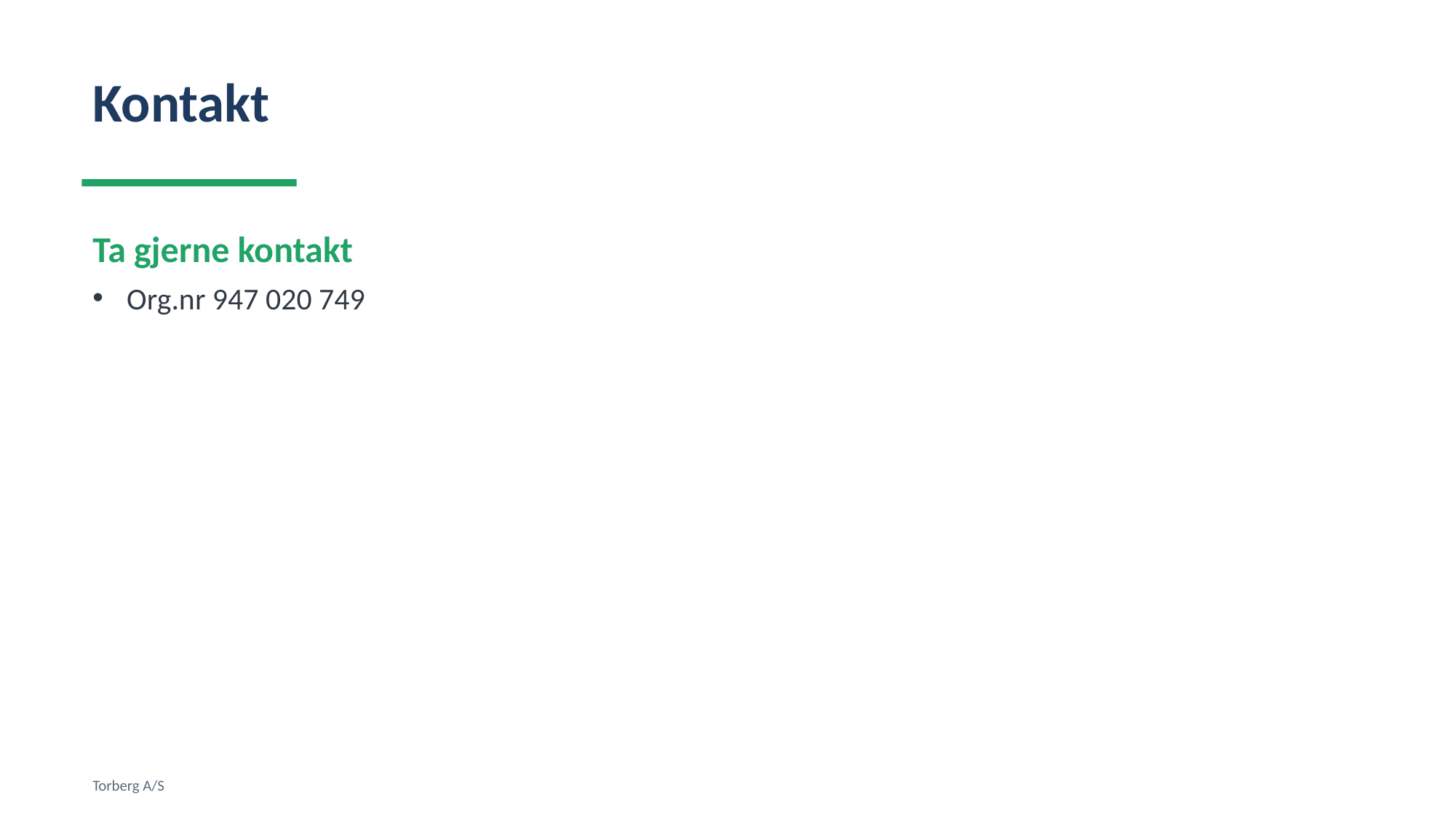

Kontakt

Ta gjerne kontakt
Org.nr 947 020 749
Torberg A/S